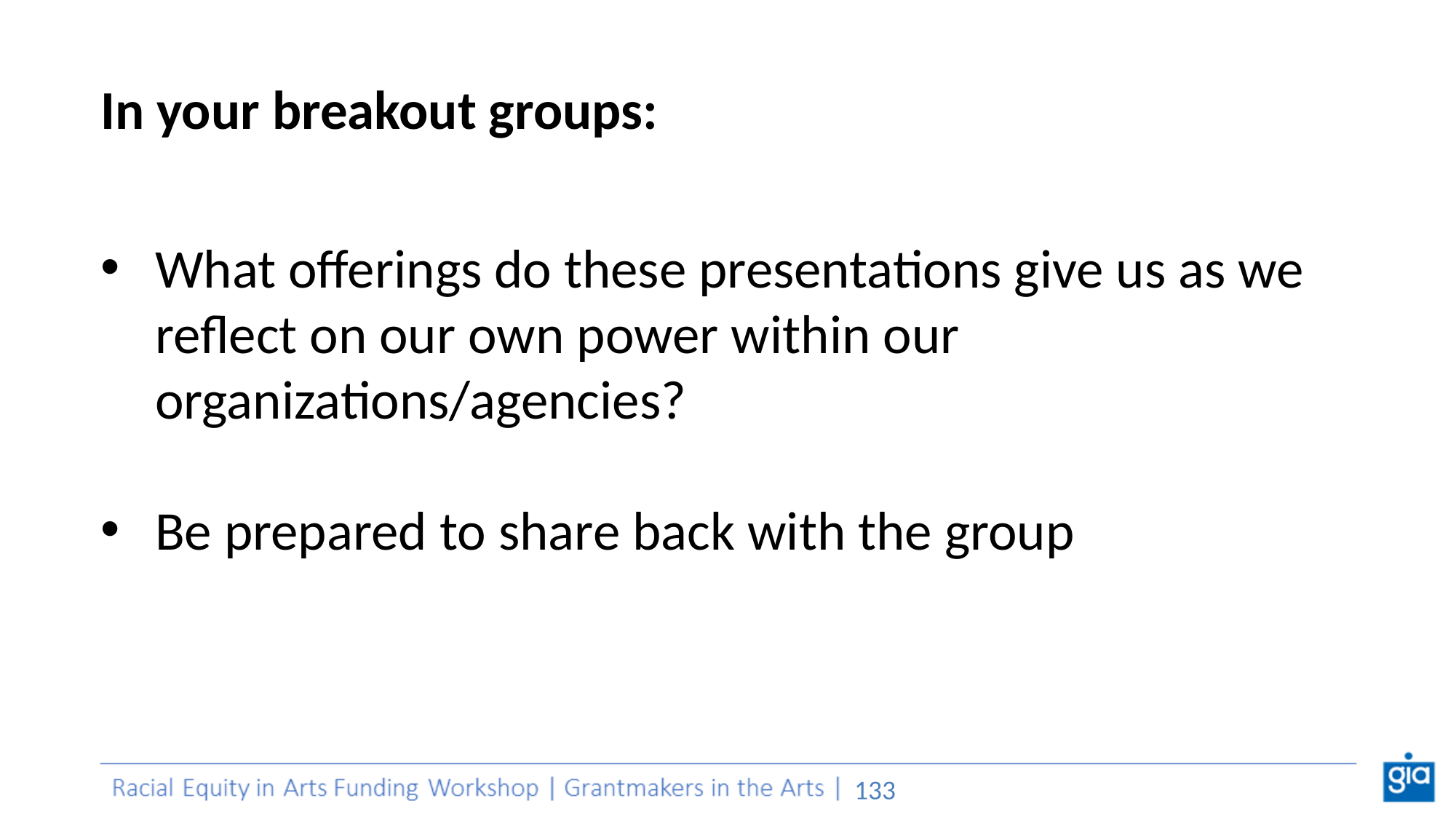

# In your breakout groups:
What offerings do these presentations give us as we reflect on our own power within our organizations/agencies?
Be prepared to share back with the group

133